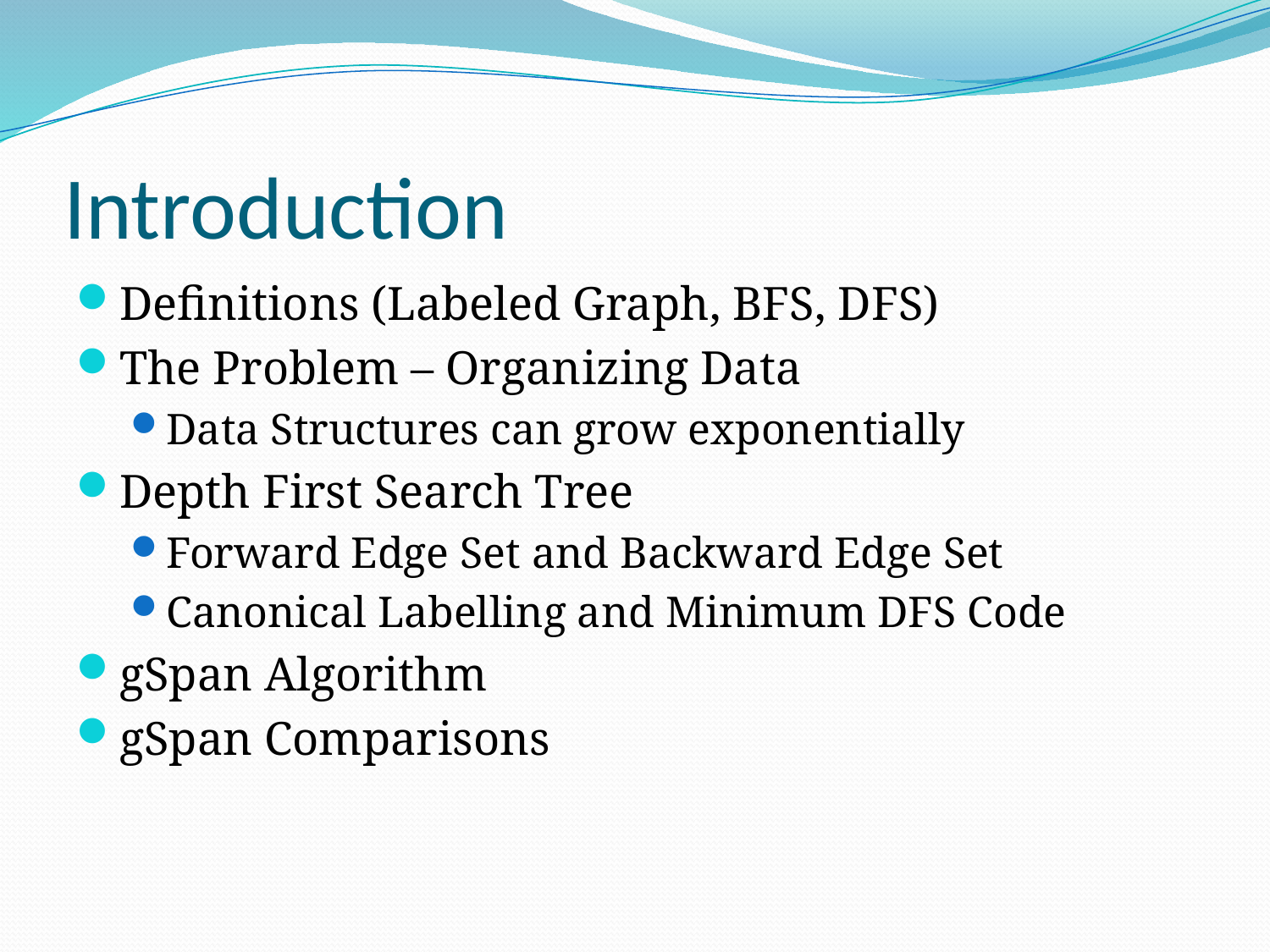

# Introduction
Definitions (Labeled Graph, BFS, DFS)
The Problem – Organizing Data
Data Structures can grow exponentially
Depth First Search Tree
Forward Edge Set and Backward Edge Set
Canonical Labelling and Minimum DFS Code
gSpan Algorithm
gSpan Comparisons